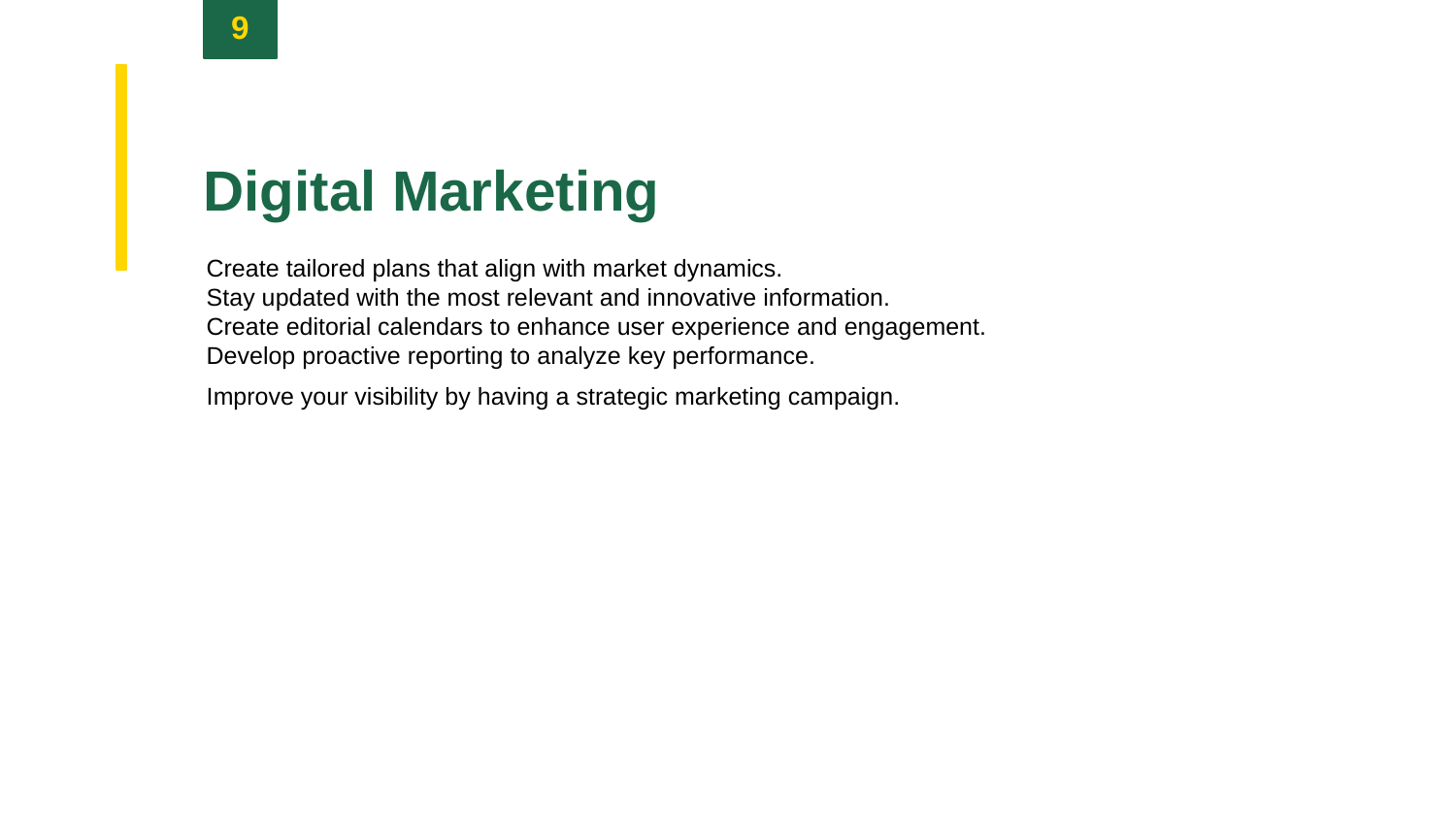

9

Digital Marketing
Create tailored plans that align with market dynamics.
Stay updated with the most relevant and innovative information.
Create editorial calendars to enhance user experience and engagement.
Develop proactive reporting to analyze key performance.
Improve your visibility by having a strategic marketing campaign.